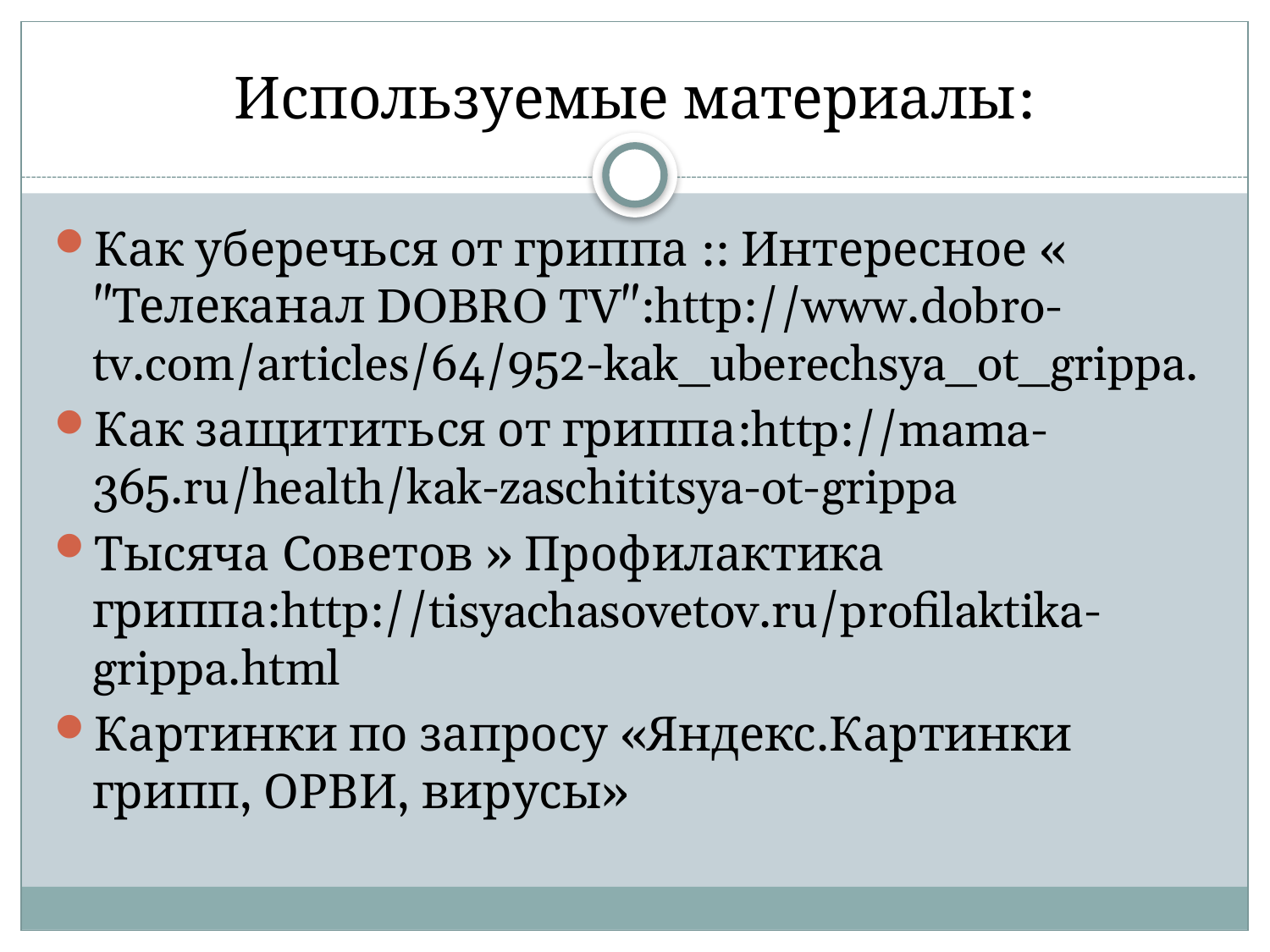

# Используемые материалы:
Как уберечься от гриппа :: Интересное « "Телеканал DOBRO TV":http://www.dobro-tv.com/articles/64/952-kak_uberechsya_ot_grippa.
Как защититься от гриппа:http://mama-365.ru/health/kak-zaschititsya-ot-grippa
Тысяча Советов » Профилактика гриппа:http://tisyachasovetov.ru/profilaktika-grippa.html
Картинки по запросу «Яндекс.Картинки грипп, ОРВИ, вирусы»